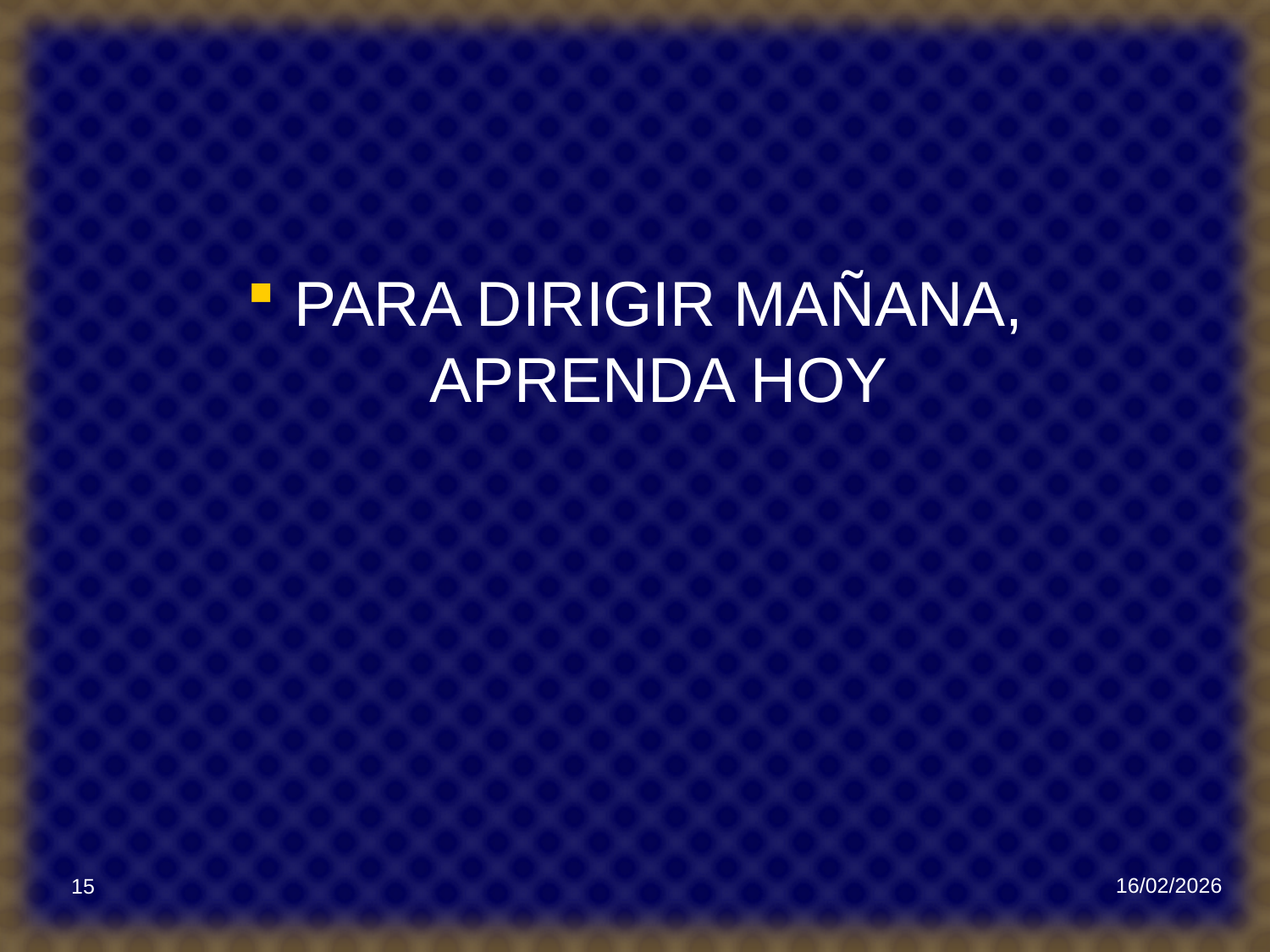

#
PARA DIRIGIR MAÑANA, APRENDA HOY
15
16/02/2026